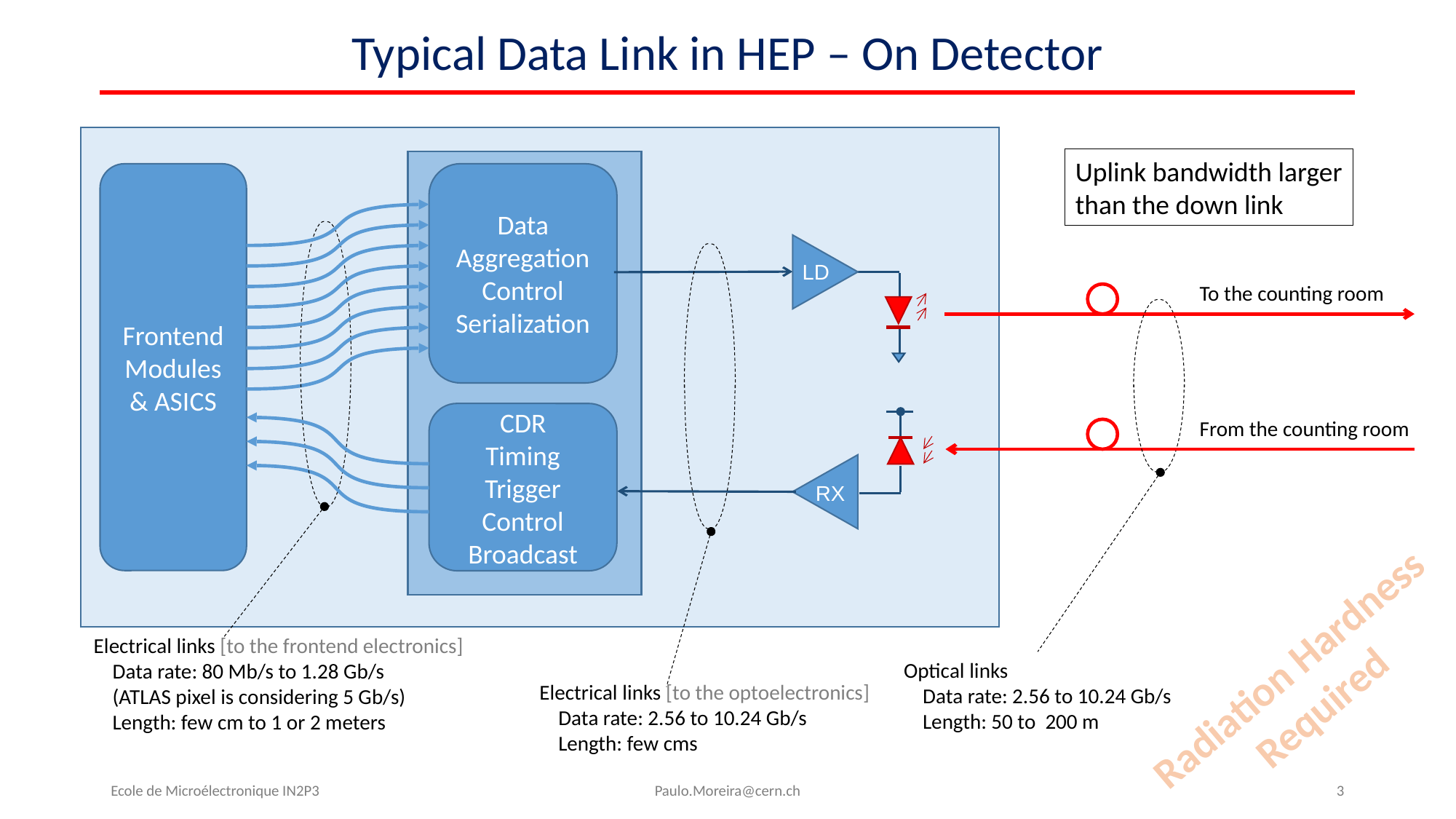

# Typical Data Link in HEP – On Detector

Uplink bandwidth larger
than the down link

Data Aggregation
Control
Serialization
Frontend
Modules
& ASICS

LD

To the counting room

CDR
Timing
Trigger
Control
Broadcast
From the counting room

RX
Electrical links [to the frontend electronics]
    Data rate: 80 Mb/s to 1.28 Gb/s
    (ATLAS pixel is considering 5 Gb/s)
    Length: few cm to 1 or 2 meters

Radiation Hardness
Required
Optical links
    Data rate: 2.56 to 10.24 Gb/s
    Length: 50 to  200 m

Electrical links [to the optoelectronics]
    Data rate: 2.56 to 10.24 Gb/s
    Length: few cms

Ecole de Microélectronique IN2P3
Paulo.Moreira@cern.ch
3